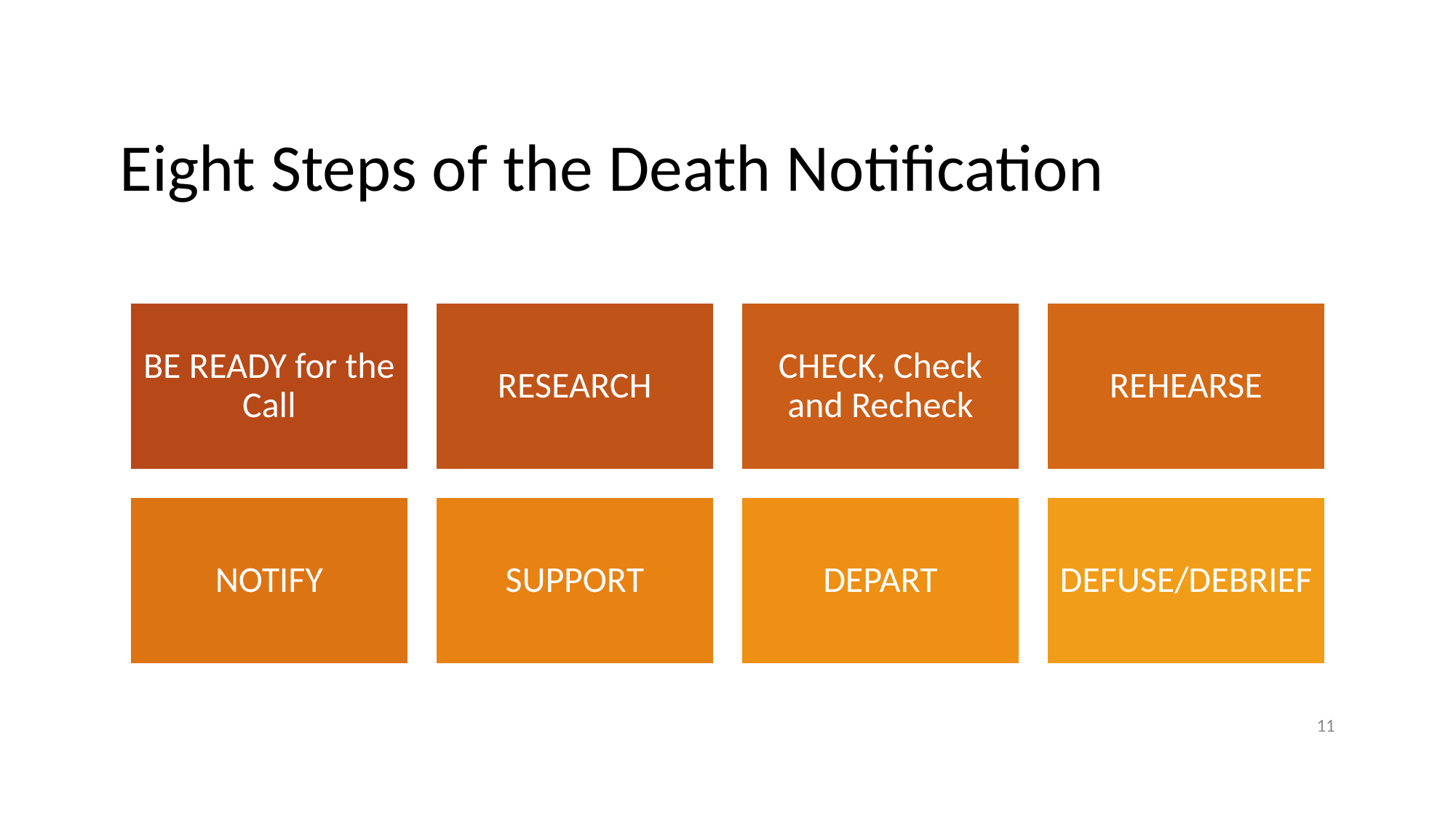

# Eight Steps of the Death Notification
BE READY for the Call
RESEARCH
CHECK, Check and Recheck
REHEARSE
NOTIFY
SUPPORT
DEPART
DEFUSE/DEBRIEF
11